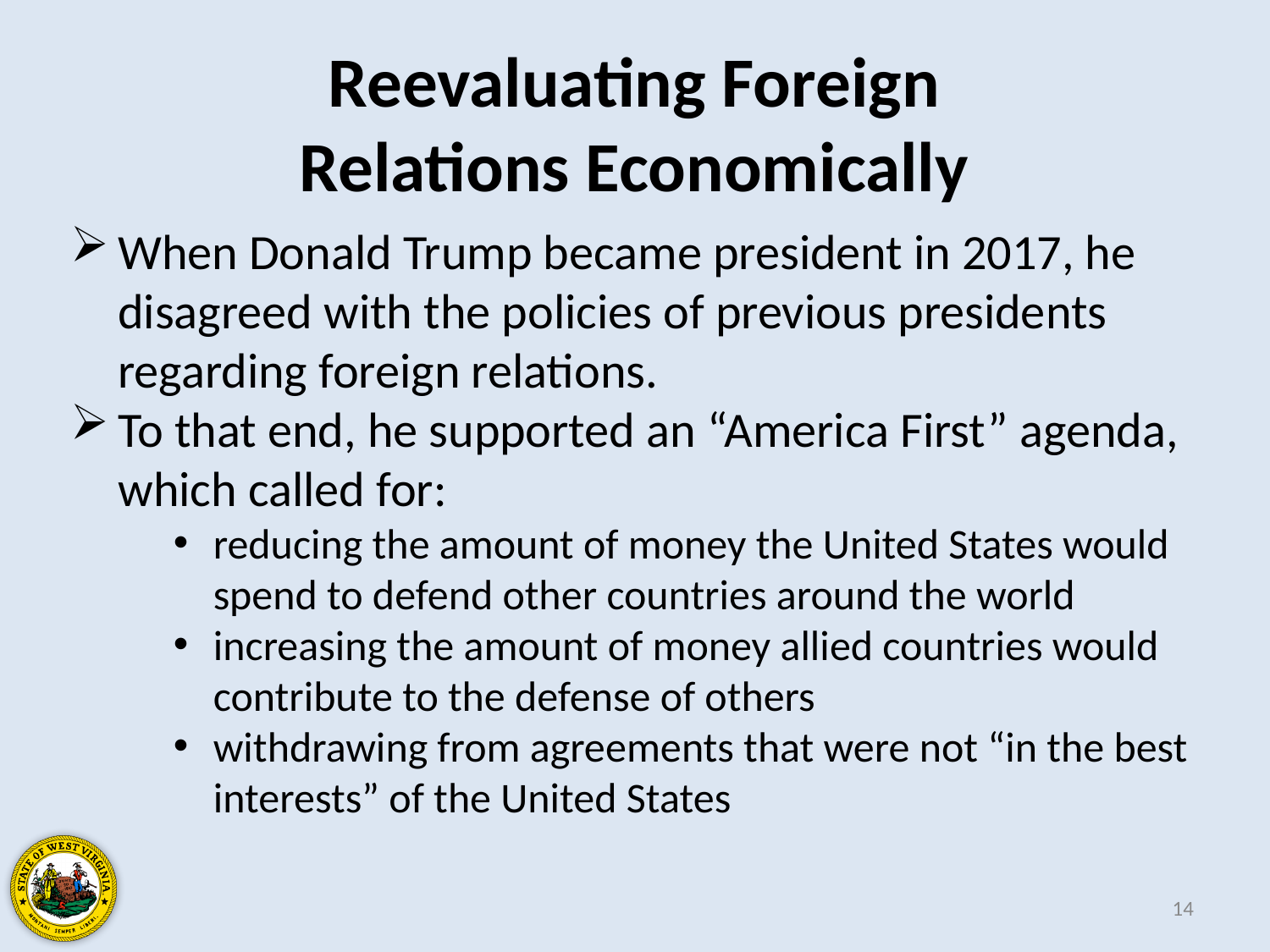

Reevaluating Foreign
Relations Economically
When Donald Trump became president in 2017, he disagreed with the policies of previous presidents regarding foreign relations.
To that end, he supported an “America First” agenda, which called for:
reducing the amount of money the United States would spend to defend other countries around the world
increasing the amount of money allied countries would contribute to the defense of others
withdrawing from agreements that were not “in the best interests” of the United States
14